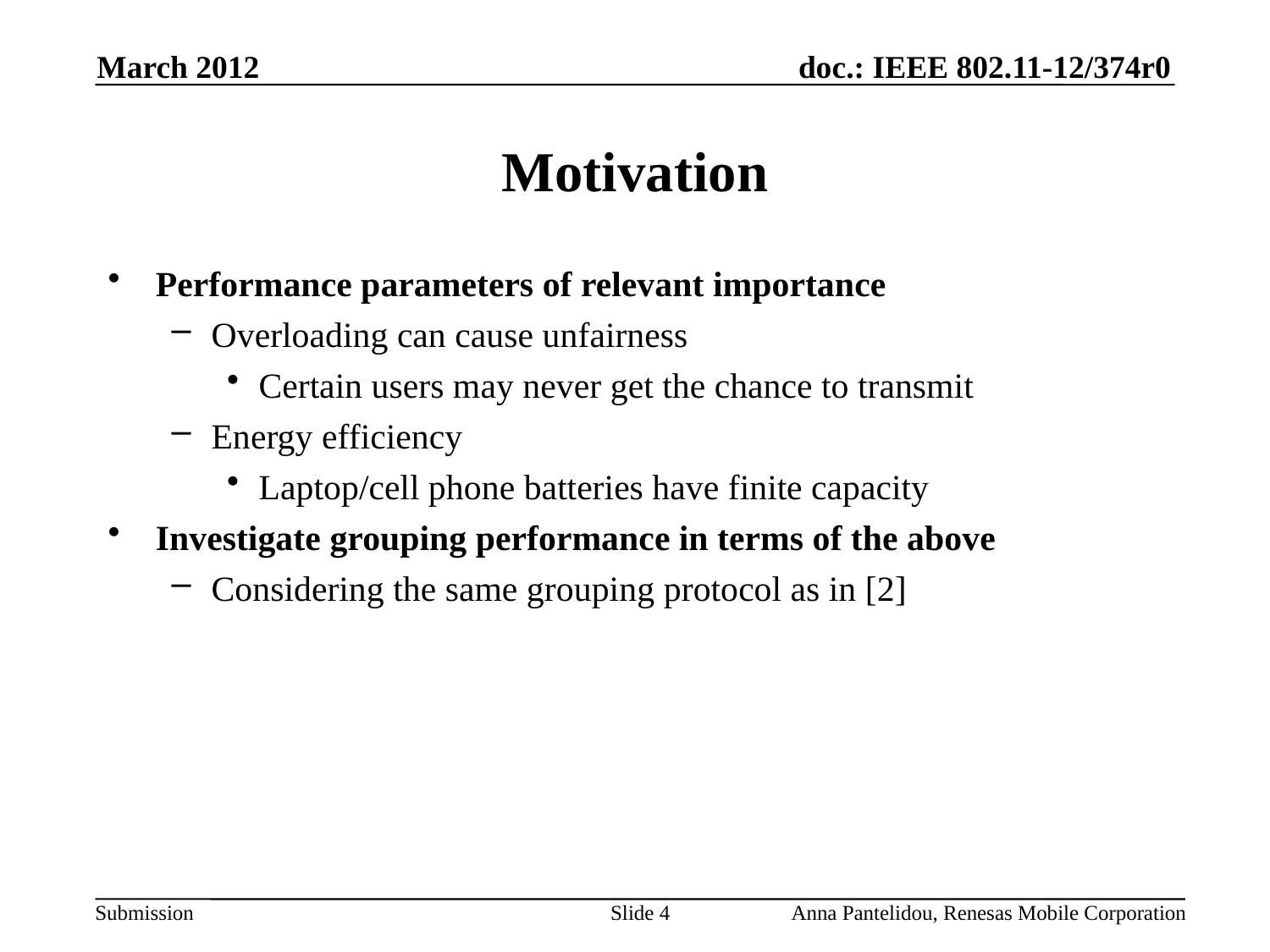

March 2012
# Motivation
Performance parameters of relevant importance
Overloading can cause unfairness
Certain users may never get the chance to transmit
Energy efficiency
Laptop/cell phone batteries have finite capacity
Investigate grouping performance in terms of the above
Considering the same grouping protocol as in [2]
Slide 4
Anna Pantelidou, Renesas Mobile Corporation